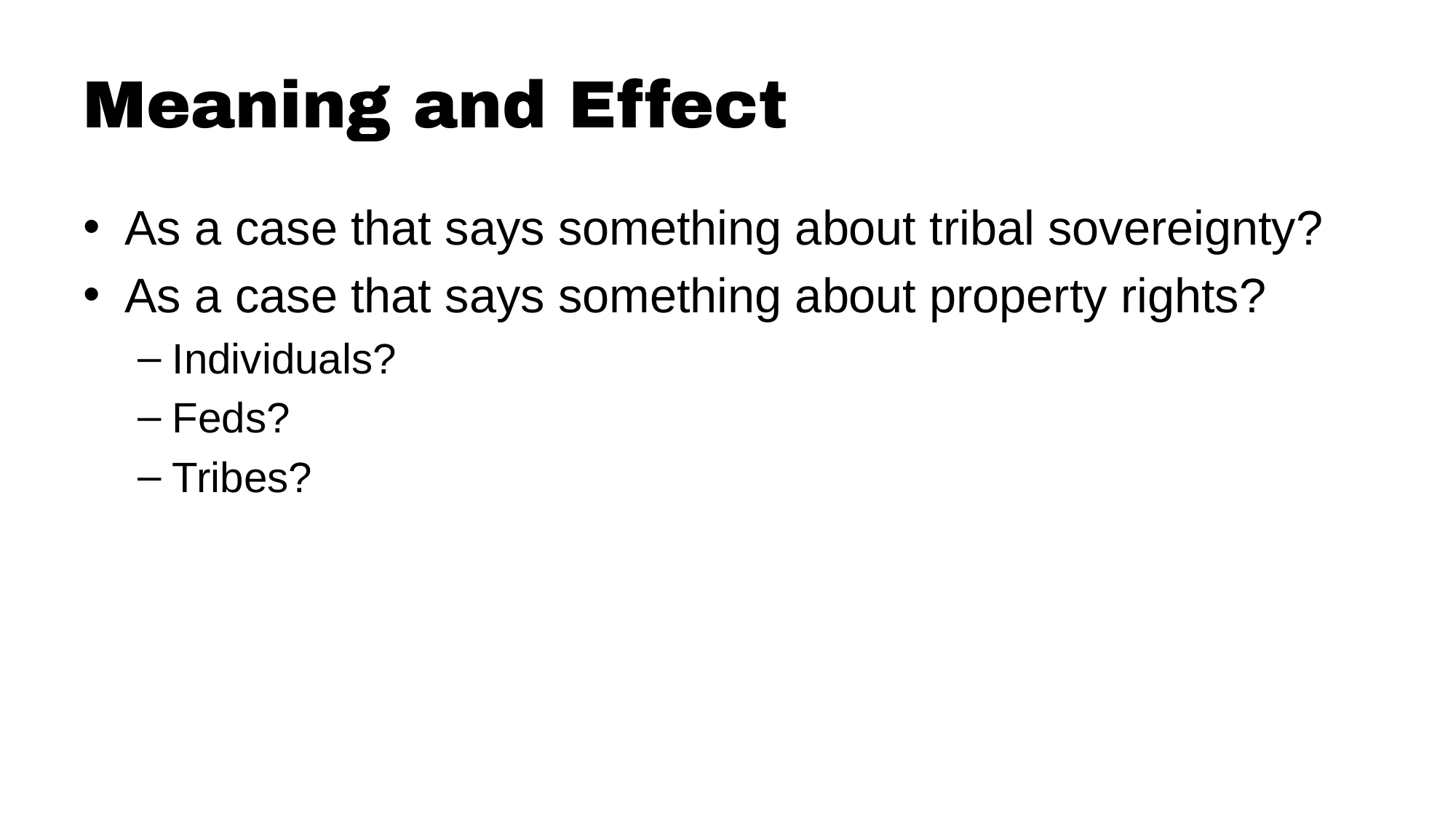

# Meaning and Effect
As a case that says something about tribal sovereignty?
As a case that says something about property rights?
Individuals?
Feds?
Tribes?